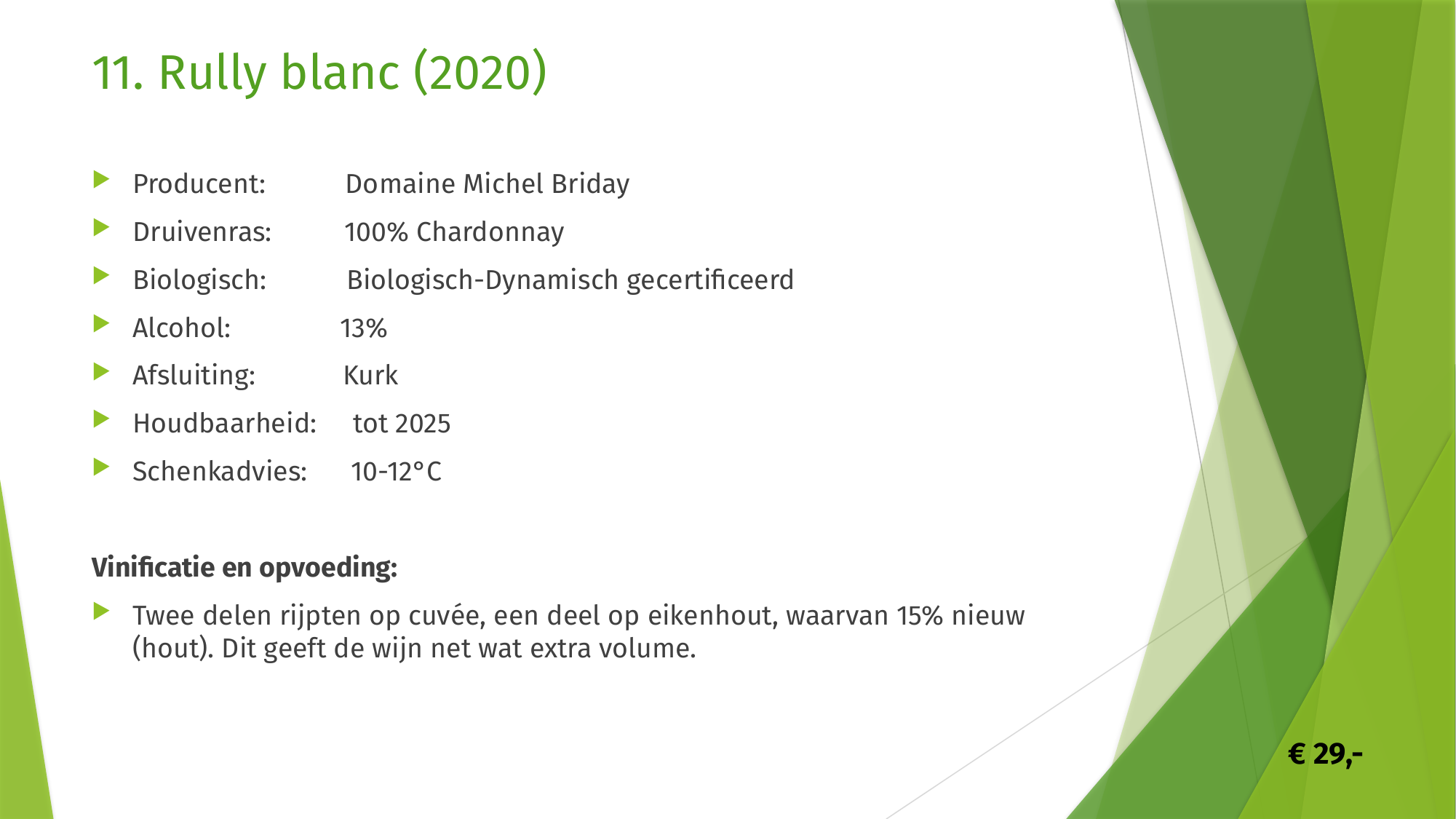

# 11. Rully blanc (2020)
Producent:           Domaine Michel Briday
Druivenras:          100% Chardonnay
Biologisch:           Biologisch-Dynamisch gecertificeerd
Alcohol:               13%
Afsluiting:            Kurk
Houdbaarheid:     tot 2025
Schenkadvies:      10-12°C

Vinificatie en opvoeding:
Twee delen rijpten op cuvée, een deel op eikenhout, waarvan 15% nieuw (hout). Dit geeft de wijn net wat extra volume.

€ 29,-